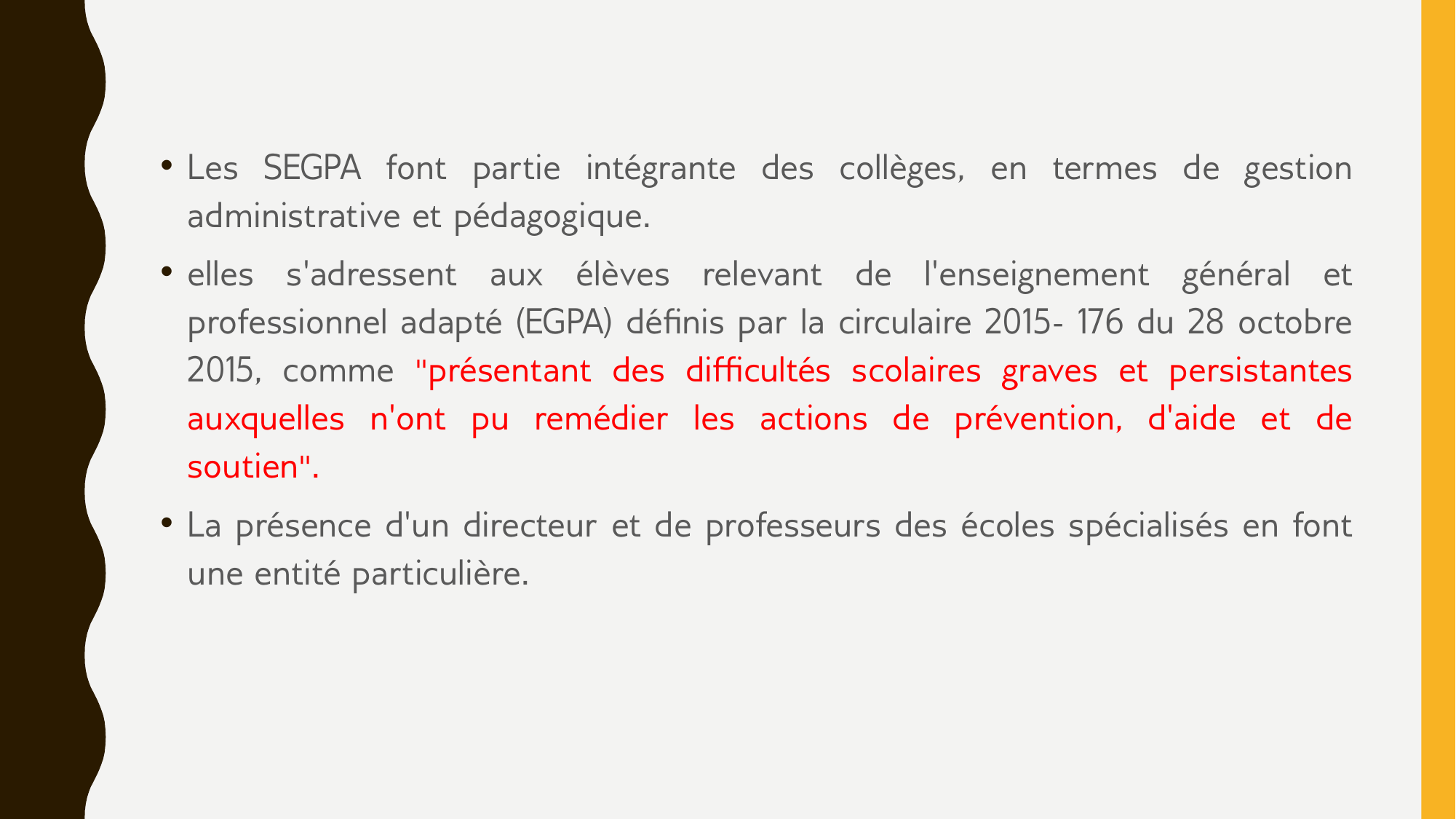

Les SEGPA font partie intégrante des collèges, en termes de gestion administrative et pédagogique.
elles s'adressent aux élèves relevant de l'enseignement général et professionnel adapté (EGPA) définis par la circulaire 2015- 176 du 28 octobre 2015, comme "présentant des difficultés scolaires graves et persistantes auxquelles n'ont pu remédier les actions de prévention, d'aide et de soutien".
La présence d'un directeur et de professeurs des écoles spécialisés en font une entité particulière.